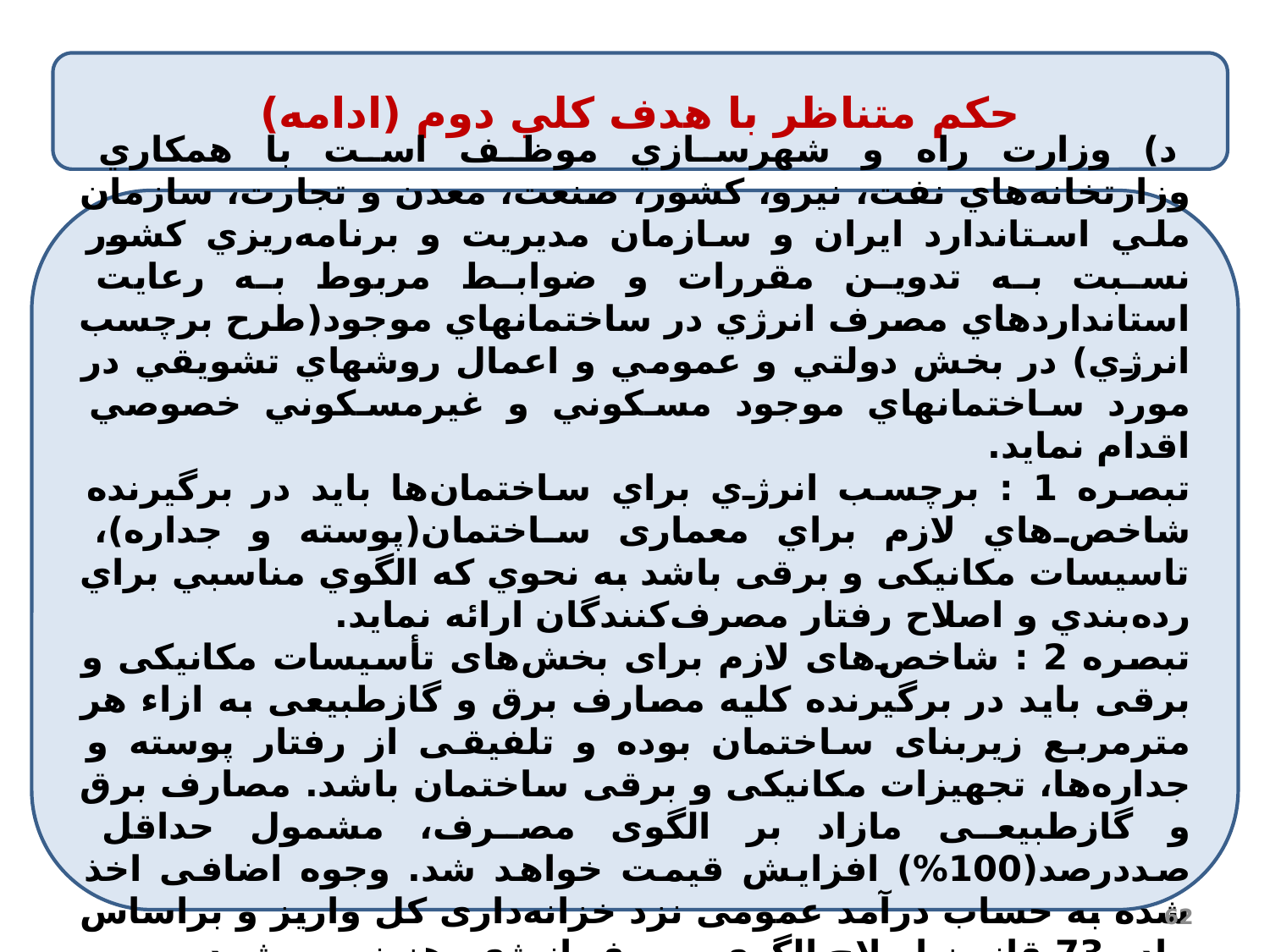

حكم متناظر با هدف كلي دوم (ادامه)
 د) وزارت راه و شهرسازي موظف است با همكاري وزارتخانه‌هاي نفت، نيرو، کشور، صنعت، معدن و تجارت، سازمان ملي استاندارد ايران و سازمان مديريت و برنامه‌ريزي كشور نسبت به تدوين مقررات و ضوابط مربوط به رعايت استانداردهاي مصرف انرژي در ساختمانهاي موجود(طرح برچسب انرژي) در بخش دولتي و عمومي و اعمال روشهاي تشويقي در مورد ساختمانهاي موجود مسكوني و غيرمسكوني خصوصي اقدام نمايد.
تبصره 1 : برچسب انرژي براي ساختمان‌ها بايد در برگيرنده شاخص‌هاي لازم براي معماری ساختمان(پوسته و جداره)، تاسيسات مکانیکی و برقی باشد به ‌نحوي كه الگوي مناسبي براي رده‌بندي و اصلاح رفتار مصرف‌كنندگان ارائه نمايد.
تبصره 2 : شاخص‌های لازم برای بخش‌های تأسیسات مکانیکی و برقی باید در برگیرنده کلیه مصارف برق و گازطبیعی به ازاء هر مترمربع زیربنای ساختمان بوده و تلفیقی از رفتار پوسته و جداره‌ها، تجهیزات مکانیکی و برقی ساختمان باشد. مصارف برق و گازطبیعی مازاد بر الگوی مصرف، مشمول حداقل صددرصد(100%) افزایش قیمت خواهد شد. وجوه اضافی اخذ شده به حساب درآمد عمومی نزد خزانه‌داری کل واریز و براساس ماده 73 قانون اصلاح الگوي مصرف انرژي، هزینه می‌شود.
62